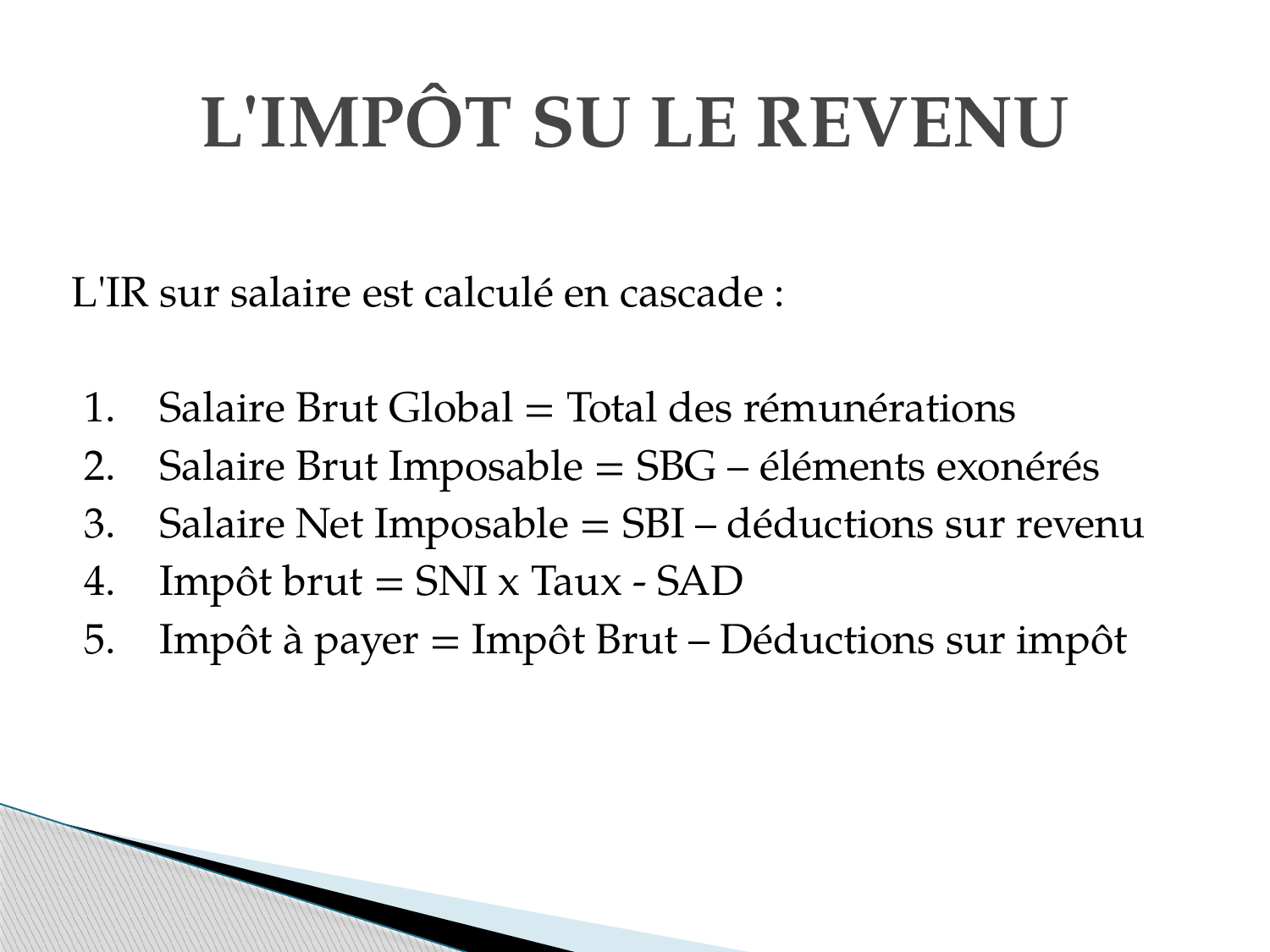

# L'impôt su le revenu
L'IR sur salaire est calculé en cascade :

Salaire Brut Global = Total des rémunérations
Salaire Brut Imposable = SBG – éléments exonérés
Salaire Net Imposable = SBI – déductions sur revenu
Impôt brut = SNI x Taux - SAD
Impôt à payer = Impôt Brut – Déductions sur impôt